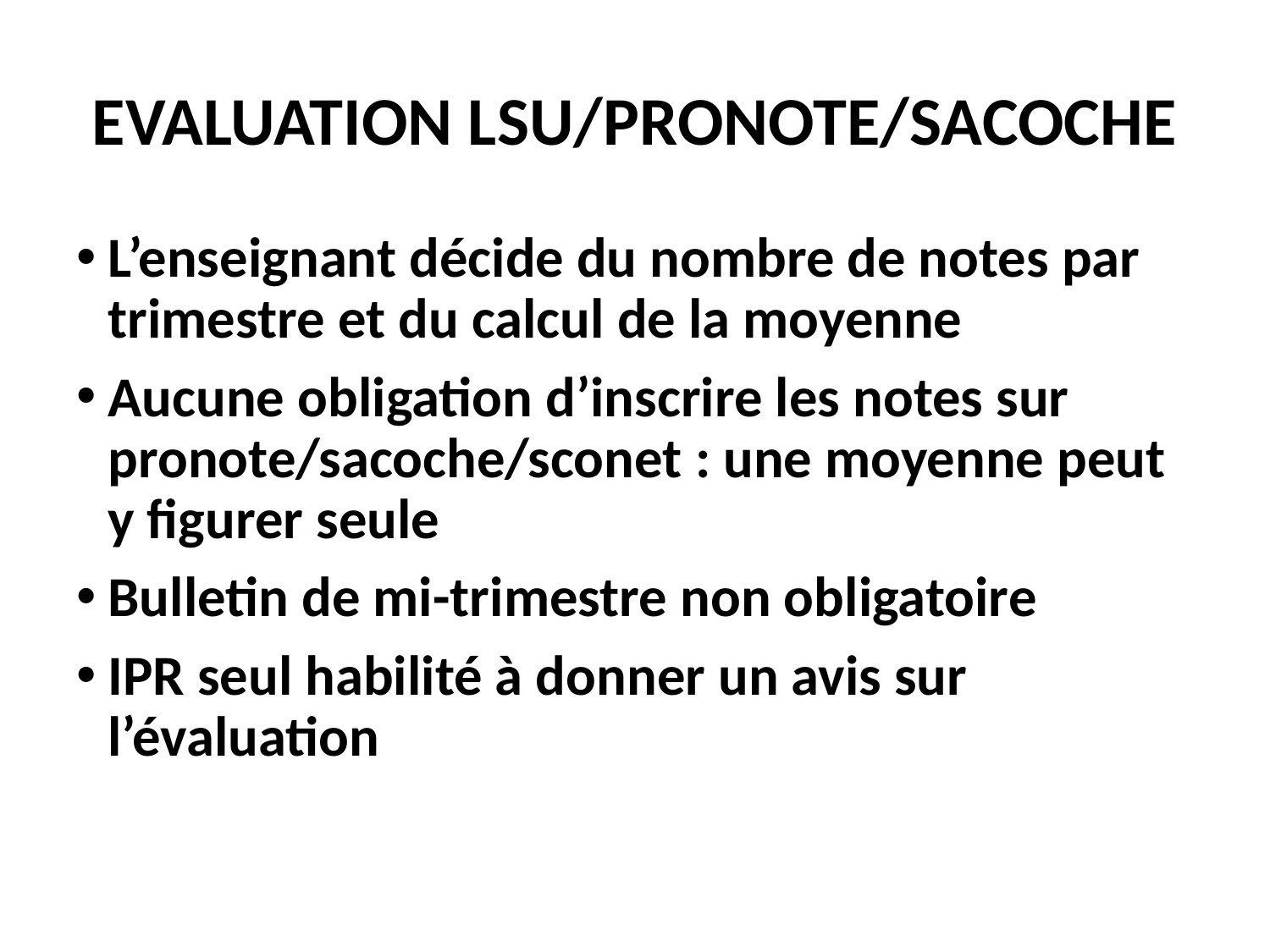

# EVALUATION LSU/PRONOTE/SACOCHE
L’enseignant décide du nombre de notes par trimestre et du calcul de la moyenne
Aucune obligation d’inscrire les notes sur pronote/sacoche/sconet : une moyenne peut y figurer seule
Bulletin de mi-trimestre non obligatoire
IPR seul habilité à donner un avis sur l’évaluation